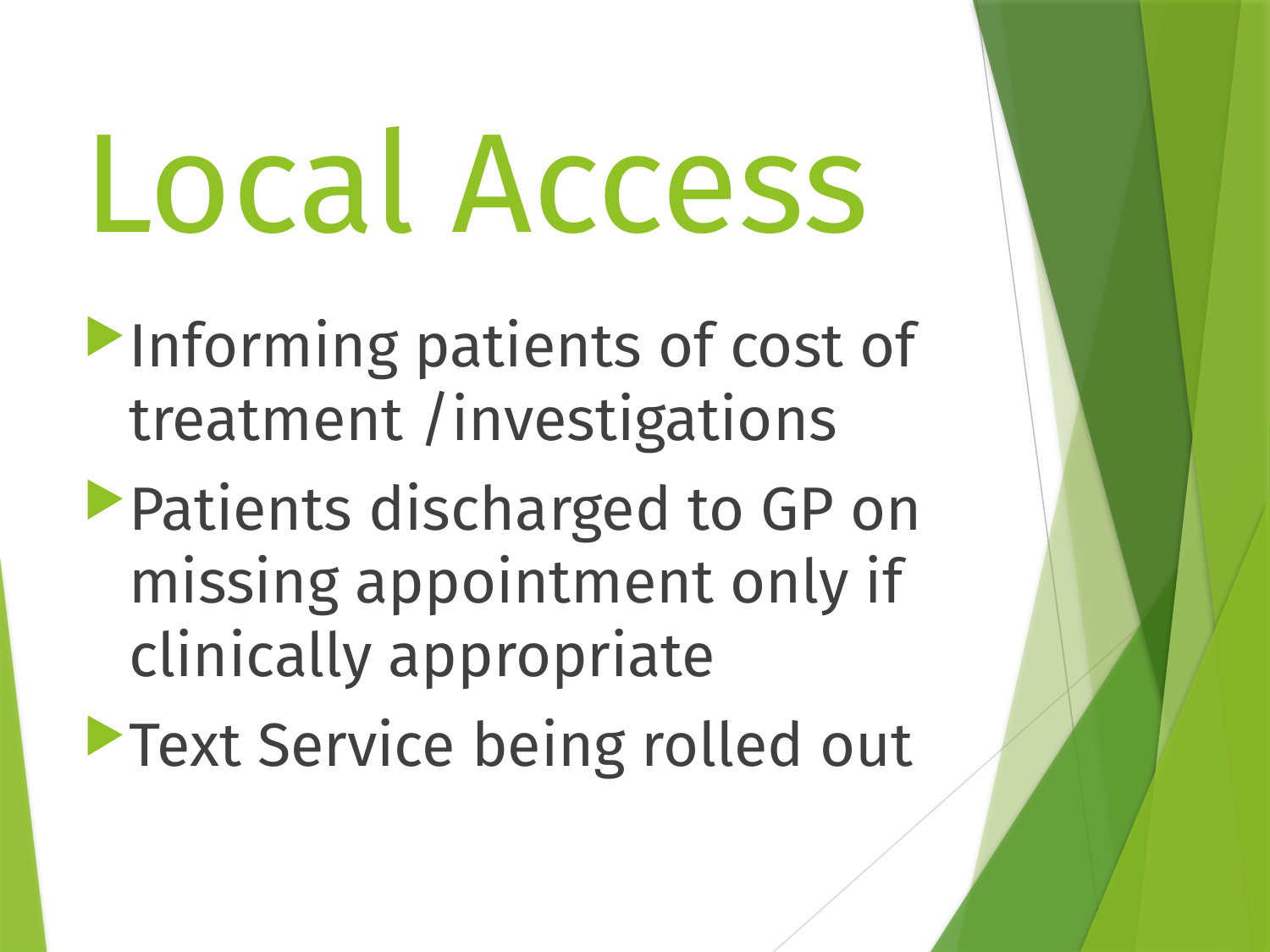

# Local Access
Informing patients of cost of treatment /investigations
Patients discharged to GP on missing appointment only if clinically appropriate
Text Service being rolled out